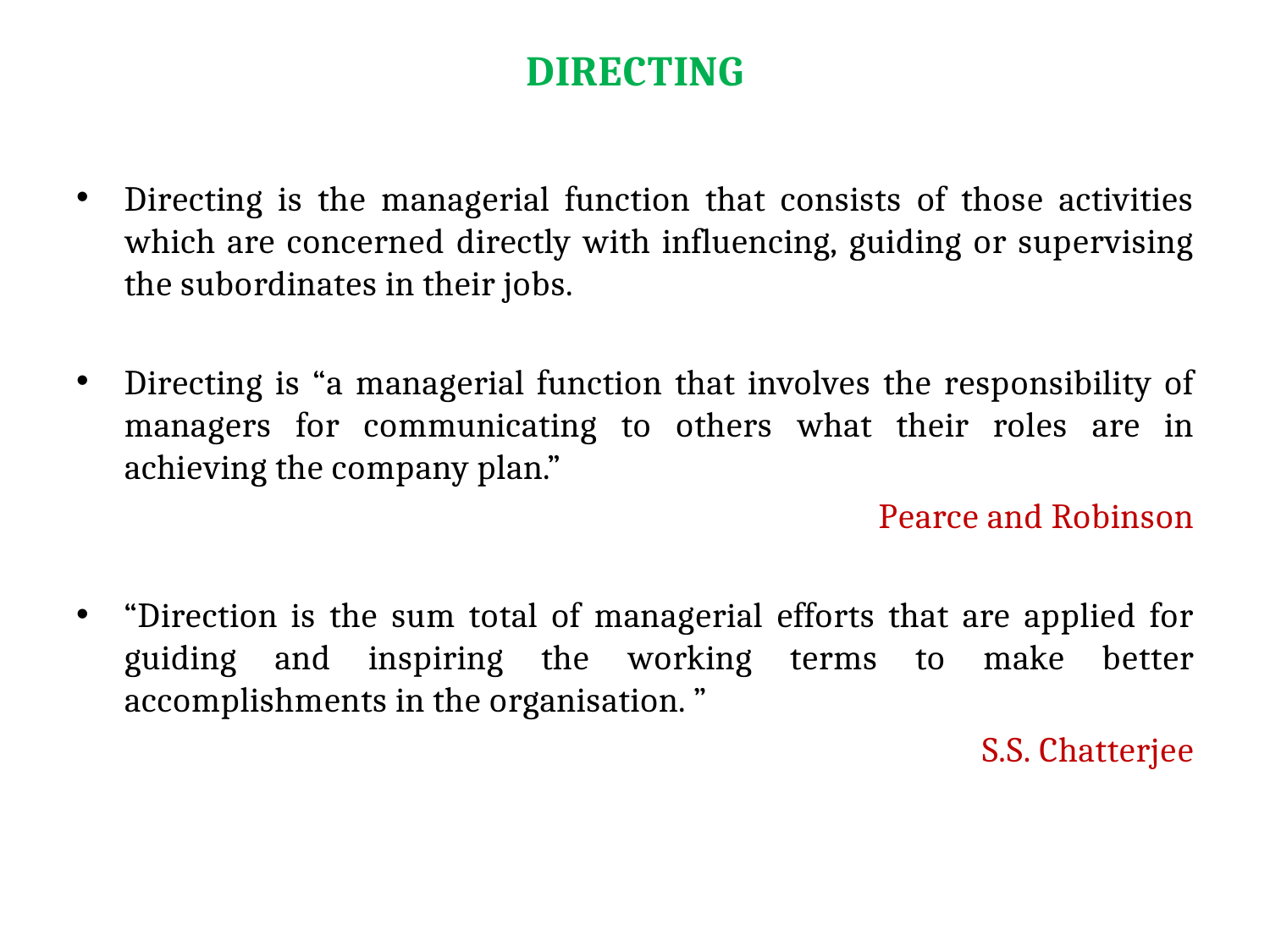

# DIRECTING
Directing is the managerial function that consists of those activities which are concerned directly with influencing, guiding or supervising the subordinates in their jobs.

Directing is “a managerial function that involves the responsibility of managers for communicating to others what their roles are in achieving the company plan.”
Pearce and Robinson

“Direction is the sum total of managerial efforts that are applied for guiding and inspiring the working terms to make better accomplishments in the organisation. ”
S.S. Chatterjee